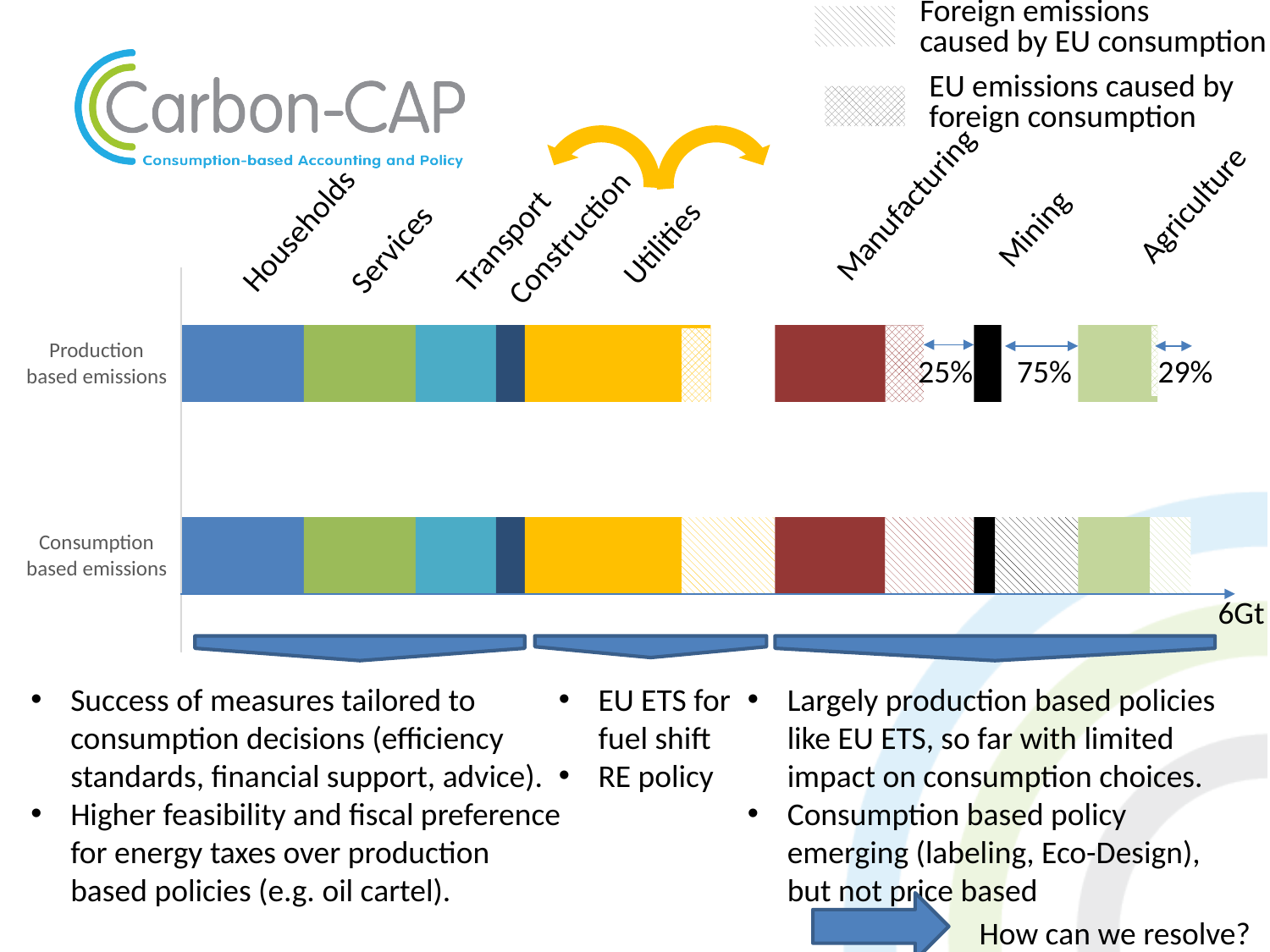

Foreign emissions
caused by EU consumption

Mining

Manufacturing
Agriculture
EU emissions caused by
foreign consumption

25%
75%
29%

Utilities

Households
Construction
Transport
Services

Production
based emissions
Consumption
based emissions
6Gt

EU ETS for fuel shift
RE policy

Success of measures tailored to consumption decisions (efficiency standards, financial support, advice).
Higher feasibility and fiscal preference for energy taxes over production based policies (e.g. oil cartel).
Largely production based policies like EU ETS, so far with limited impact on consumption choices.
Consumption based policy emerging (labeling, Eco-Design), but not price based

How can we resolve?